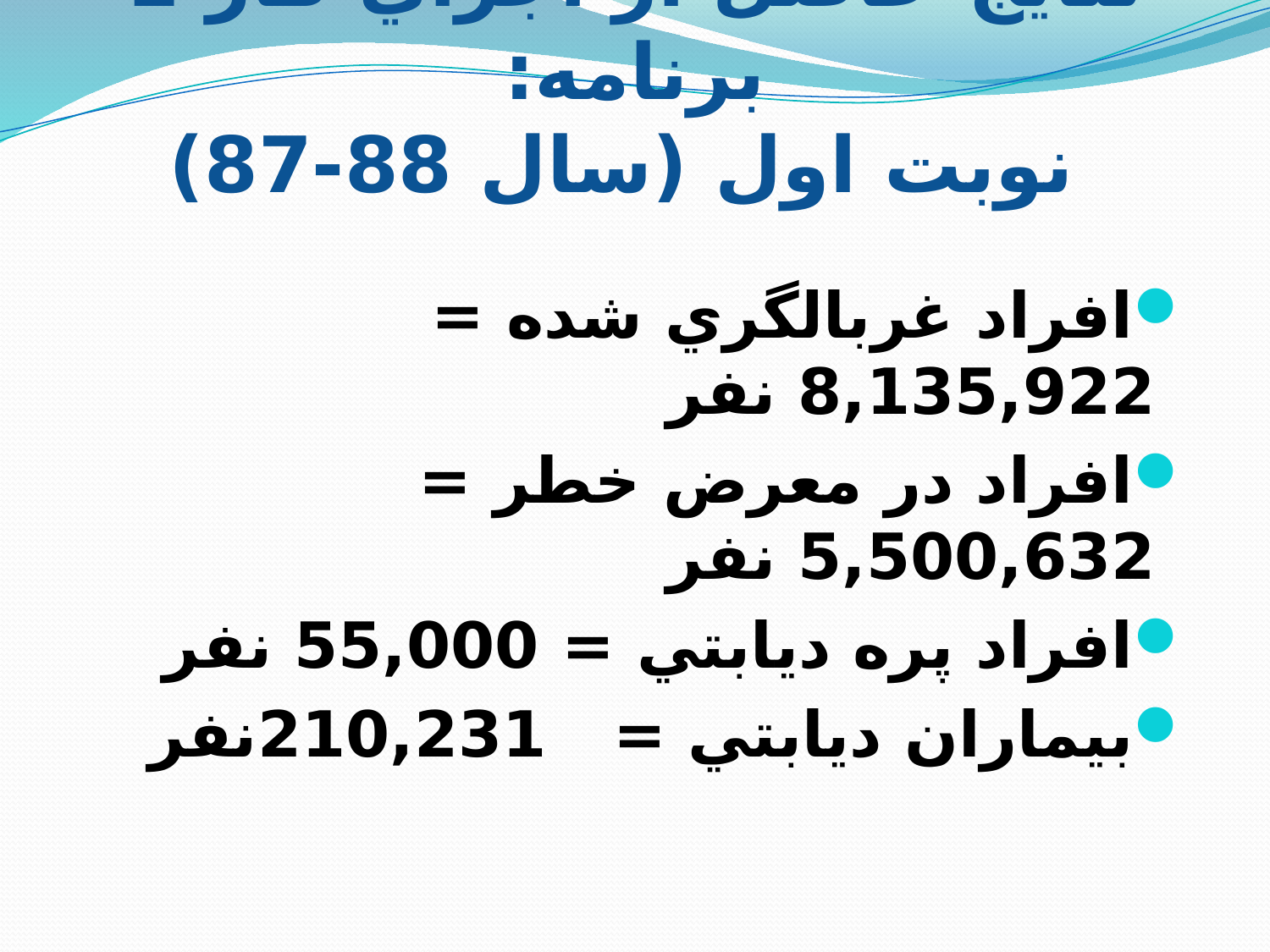

# نتايج حاصل از اجراي فاز 1 برنامه: نوبت اول (سال 88-87)
افراد غربالگري شده = 8,135,922 نفر
افراد در معرض خطر = 5,500,632 نفر
افراد پره ديابتي = 55,000 نفر
بيماران ديابتي =   210,231نفر